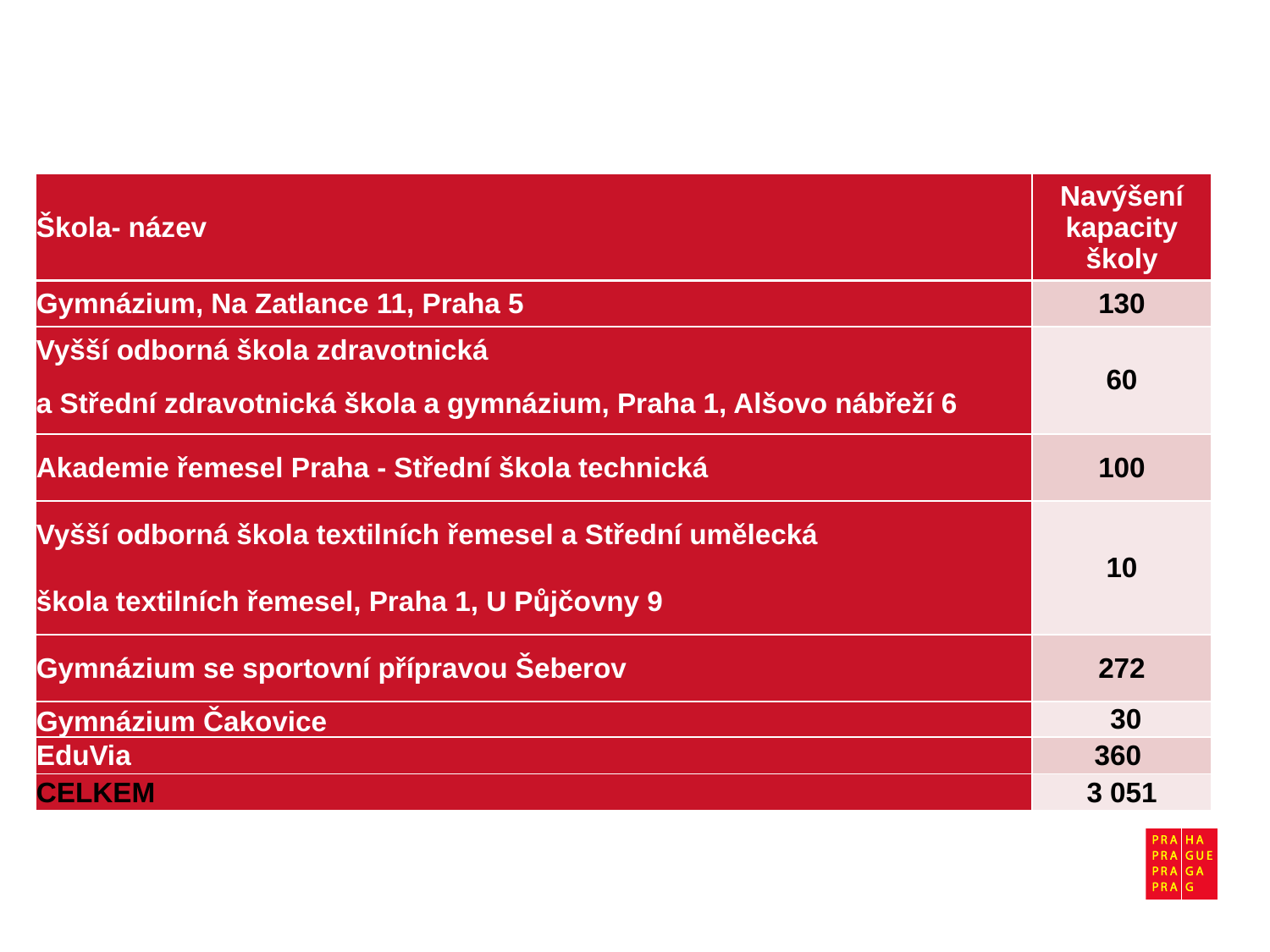

# Nové kapacity od roku 2023
| Škola- název | Navýšení kapacity školy |
| --- | --- |
| Gymnázium, Na Zatlance 11, Praha 5 | 130 |
| Vyšší odborná škola zdravotnická | 60 |
| a Střední zdravotnická škola a gymnázium, Praha 1, Alšovo nábřeží 6 |  |
| Akademie řemesel Praha - Střední škola technická | 100 |
| Vyšší odborná škola textilních řemesel a Střední umělecká | 10 |
| škola textilních řemesel, Praha 1, U Půjčovny 9 |  |
| Gymnázium se sportovní přípravou Šeberov | 272 |
| Gymnázium Čakovice | 30 |
| EduVia | 360 |
| CELKEM | 3 051 |